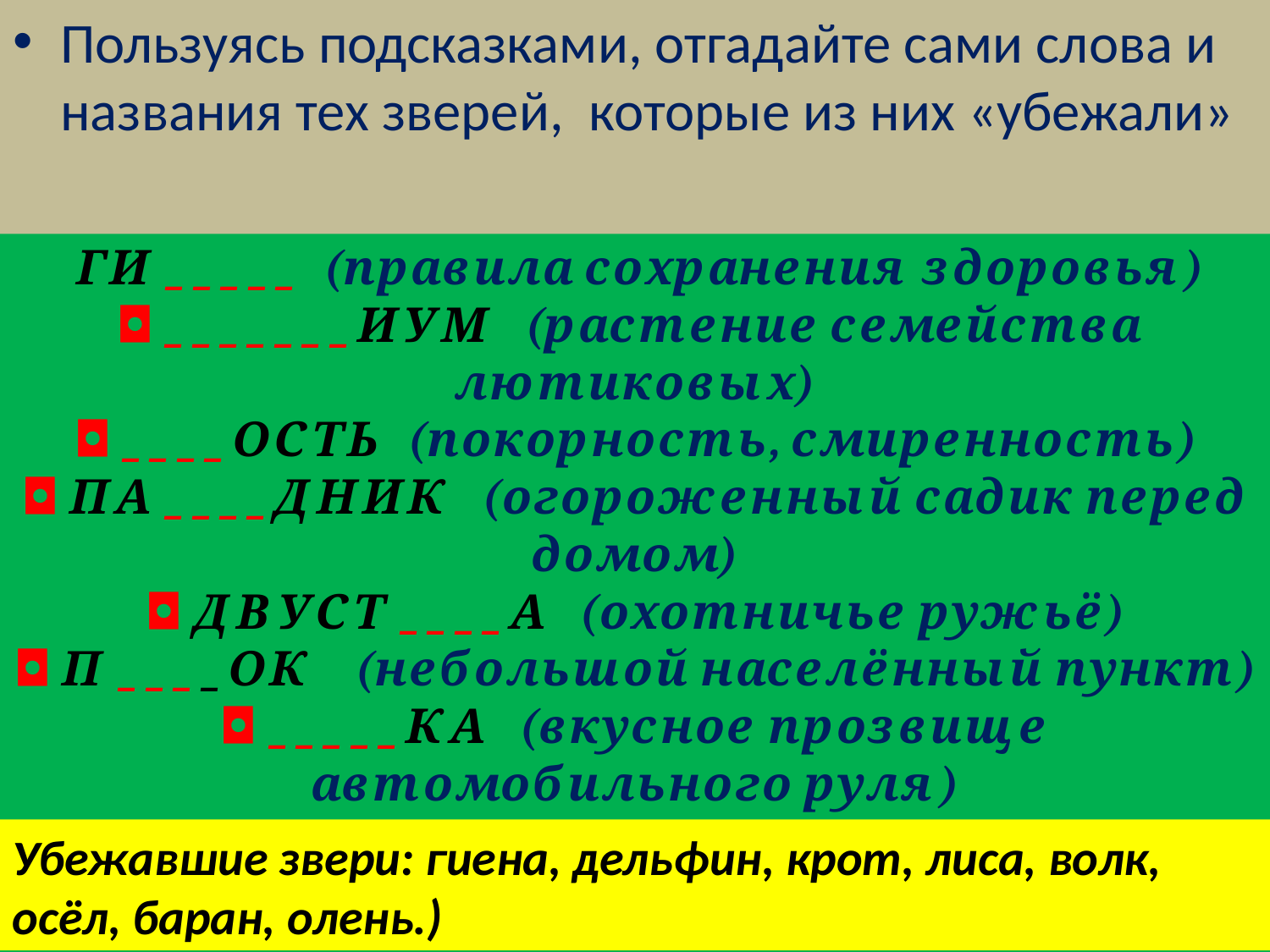

Пользуясь подсказками, отгадайте сами слова и названия тех зверей,  которые из них «убежали»
# ГИ _ _ _ _ _   (правила сохранения здоровья) ◘ _ _ _ _ _ _ _ ИУМ   (растение семейства  лютиковых) ◘ _ _ _ _ ОСТЬ  (покорность, смиренность) ◘ ПА _ _ _ _ ДНИК   (огороженный садик перед домом) ◘ ДВУСТ _ _ _ _ А   (охотничье ружьё) ◘ П _ _ _ _ ОК    (небольшой населённый пункт) ◘ _ _ _ _ _ КА   (вкусное прозвище автомобильного руля) ◘ Г_ _ _ _ _  (часть ноги от колена до стопы)
Убежавшие звери: гиена, дельфин, крот, лиса, волк, осёл, баран, олень.)